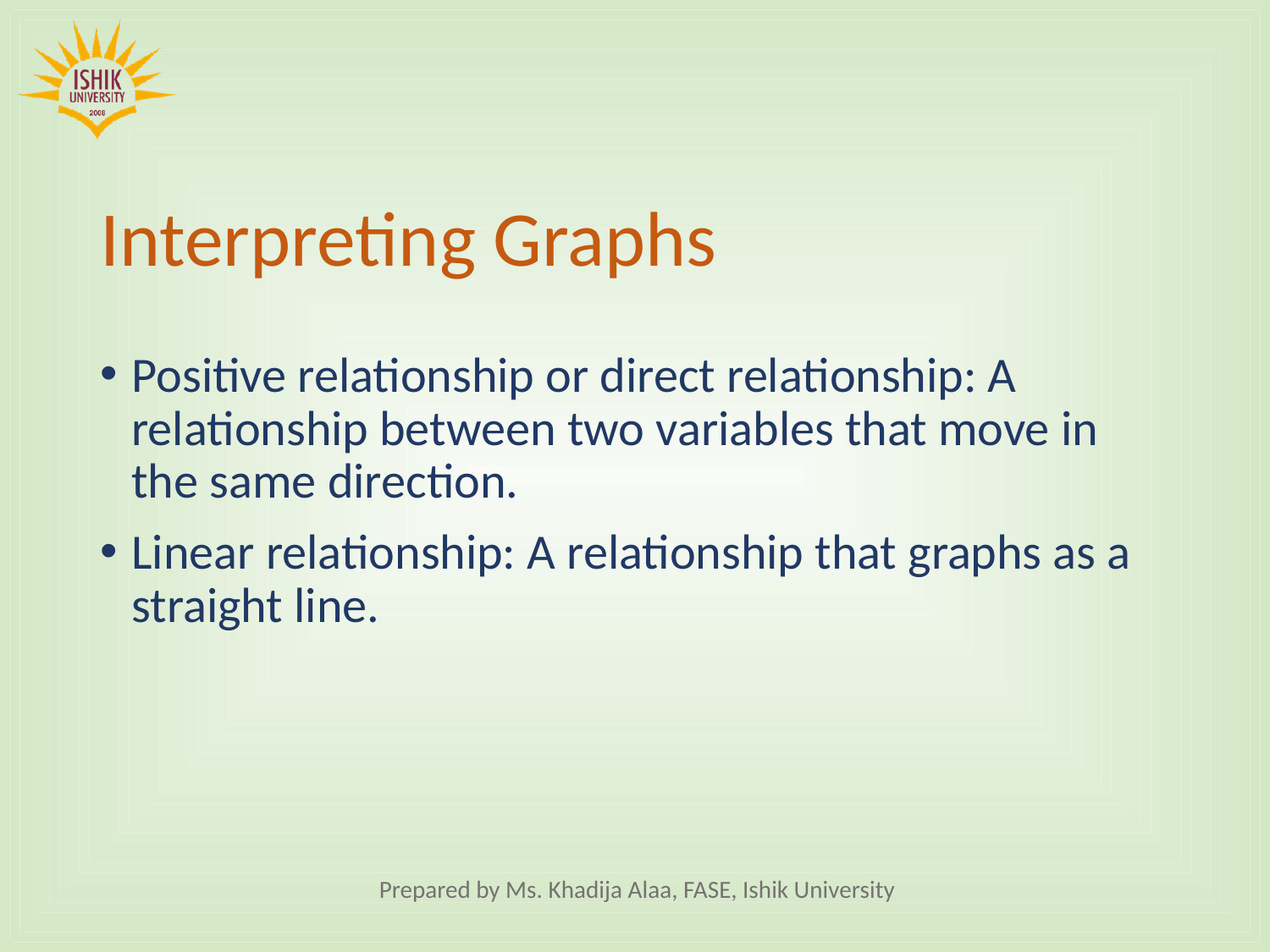

# Interpreting Graphs
Positive relationship or direct relationship: A relationship between two variables that move in the same direction.
Linear relationship: A relationship that graphs as a straight line.
Prepared by Ms. Khadija Alaa, FASE, Ishik University